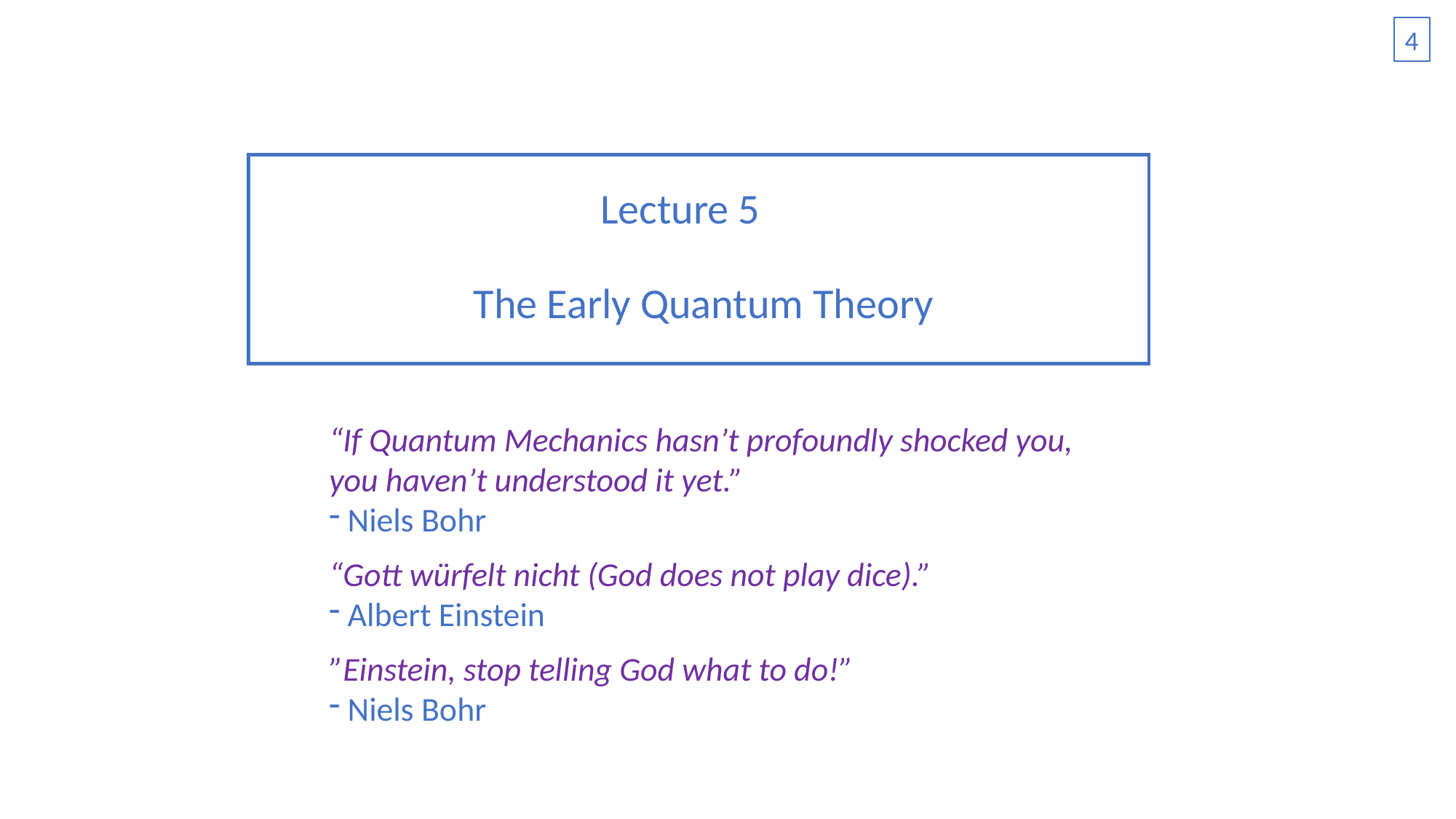

4

Lecture 5
The Early Quantum Theory
“If Quantum Mechanics hasn’t profoundly shocked you, you haven’t understood it yet.”
 Niels Bohr

“Gott würfelt nicht (God does not play dice).”
 Albert Einstein

”Einstein, stop telling God what to do!”
 Niels Bohr